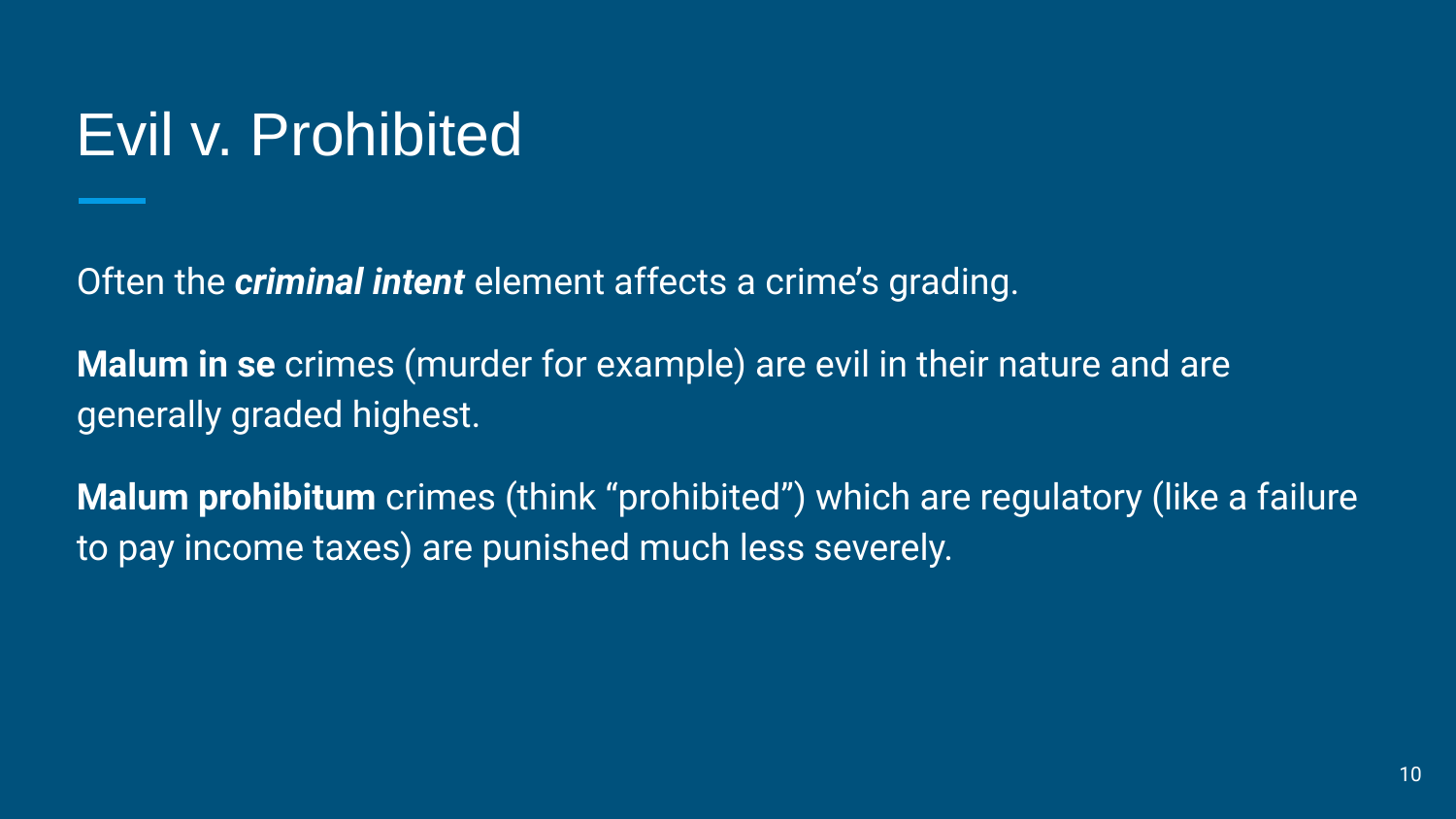

# Evil v. Prohibited
Often the criminal intent element affects a crime’s grading.
Malum in se crimes (murder for example) are evil in their nature and are generally graded highest.
Malum prohibitum crimes (think “prohibited”) which are regulatory (like a failure to pay income taxes) are punished much less severely.
10